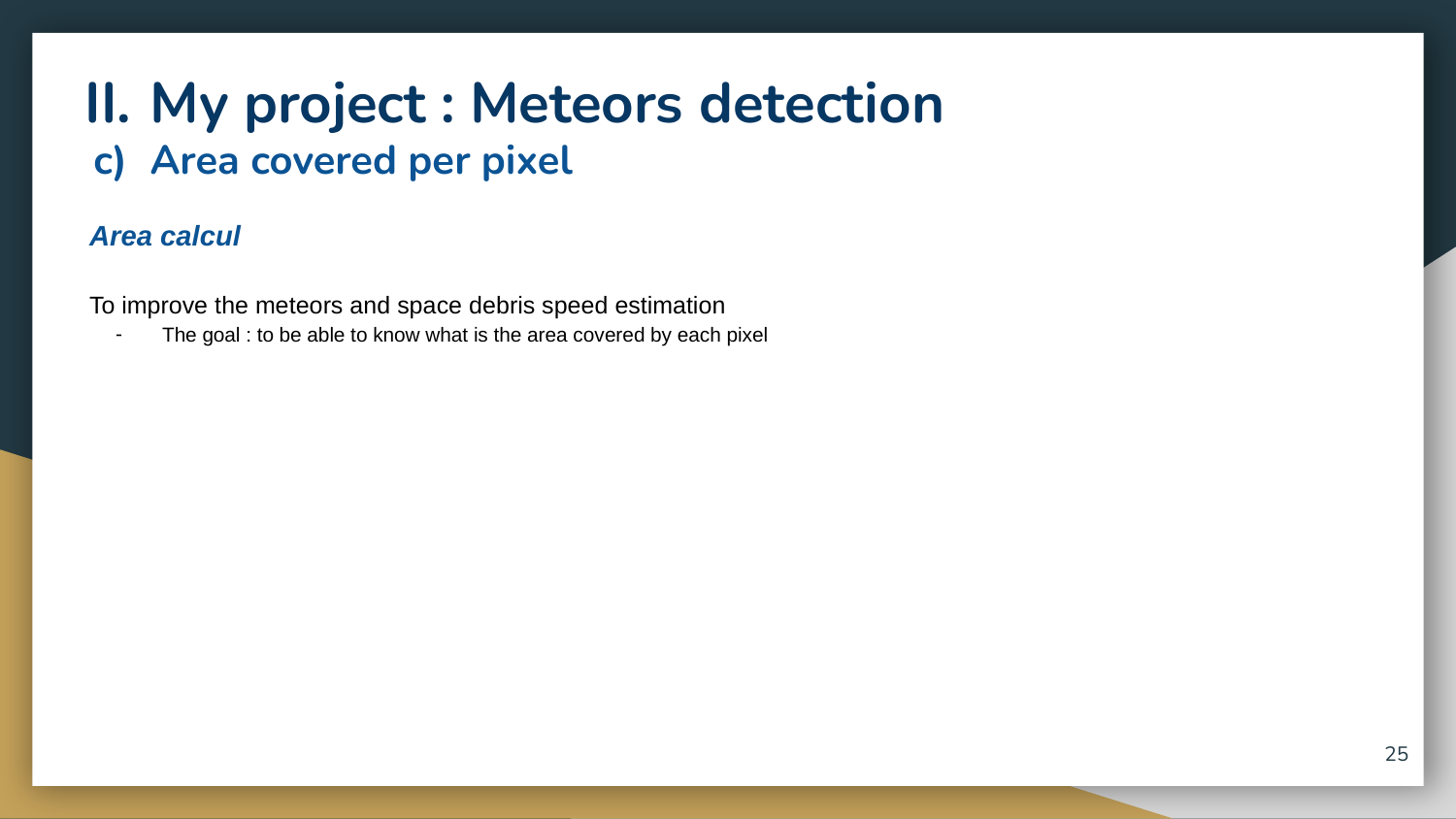

My project : Meteors detection
Area covered per pixel
Area calcul

To improve the meteors and space debris speed estimation
The goal : to be able to know what is the area covered by each pixel

25